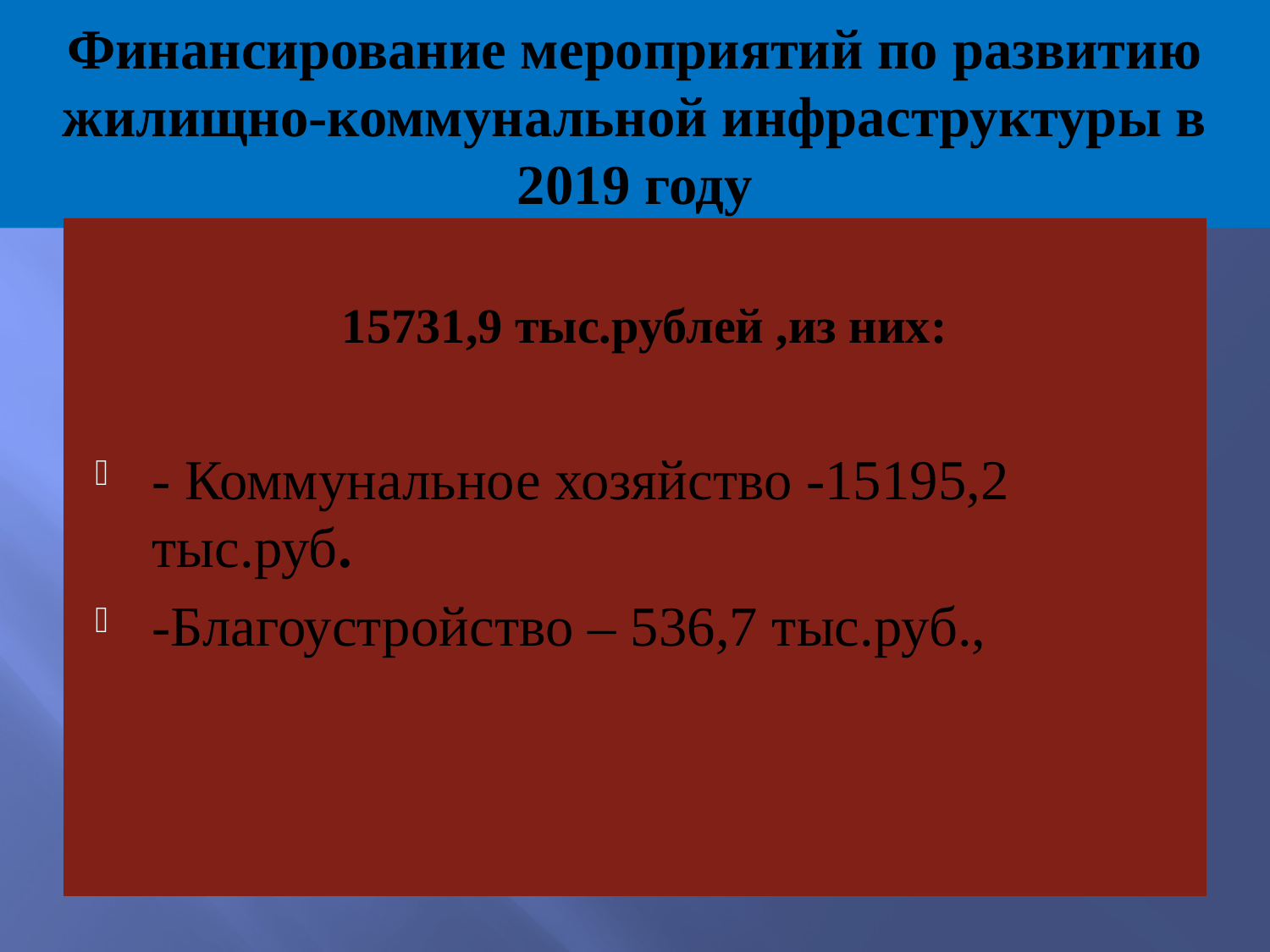

# Финансирование мероприятий по развитию жилищно-коммунальной инфраструктуры в 2019 году

15731,9 тыс.рублей ,из них:

- Коммунальное хозяйство -15195,2 тыс.руб.
-Благоустройство – 536,7 тыс.руб.,